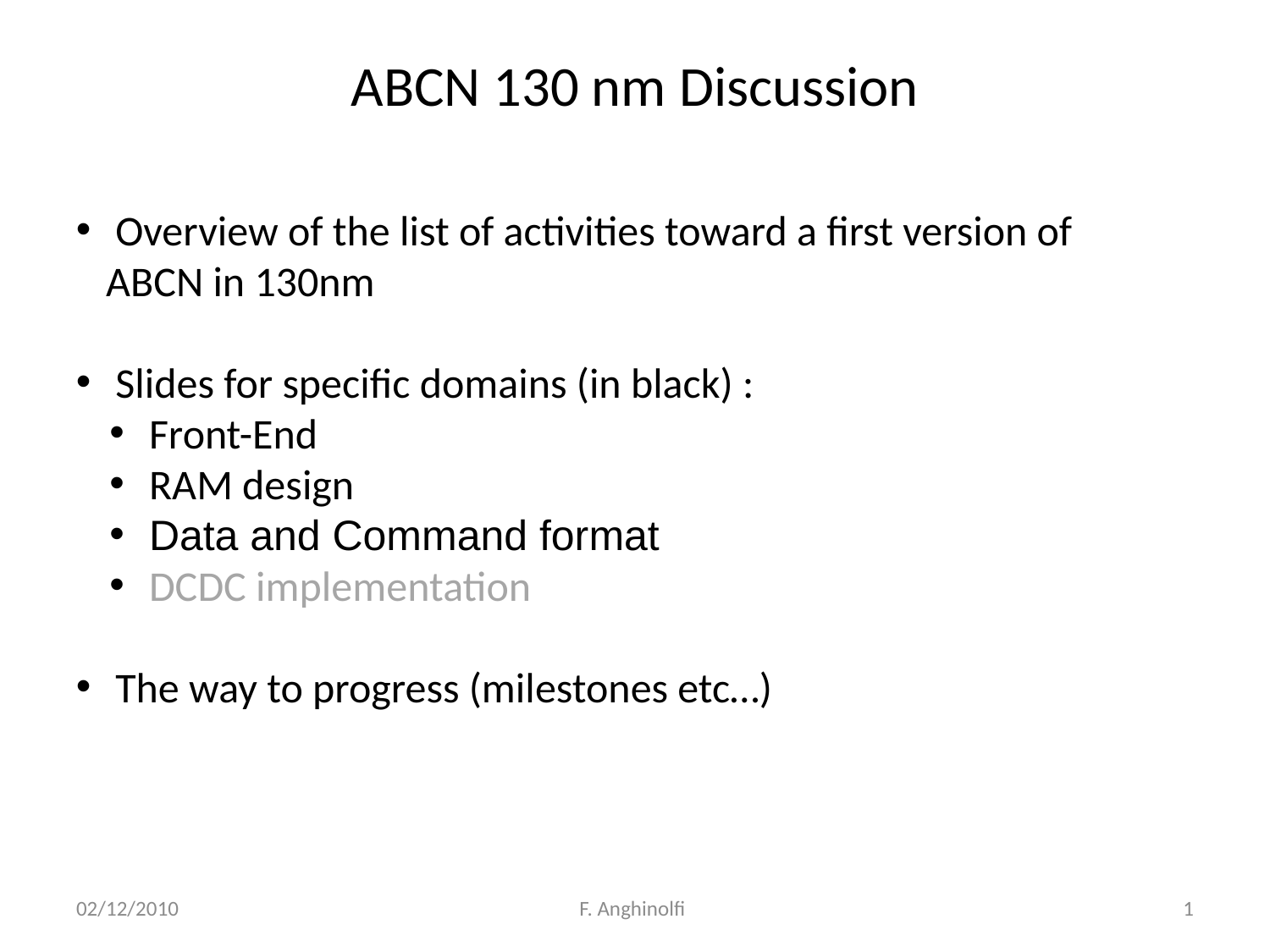

# ABCN 130 nm Discussion
 Overview of the list of activities toward a first version of ABCN in 130nm

 Slides for specific domains (in black) :
 Front-End
 RAM design
 Data and Command format
 DCDC implementation

 The way to progress (milestones etc…)
02/12/2010
F. Anghinolfi
1